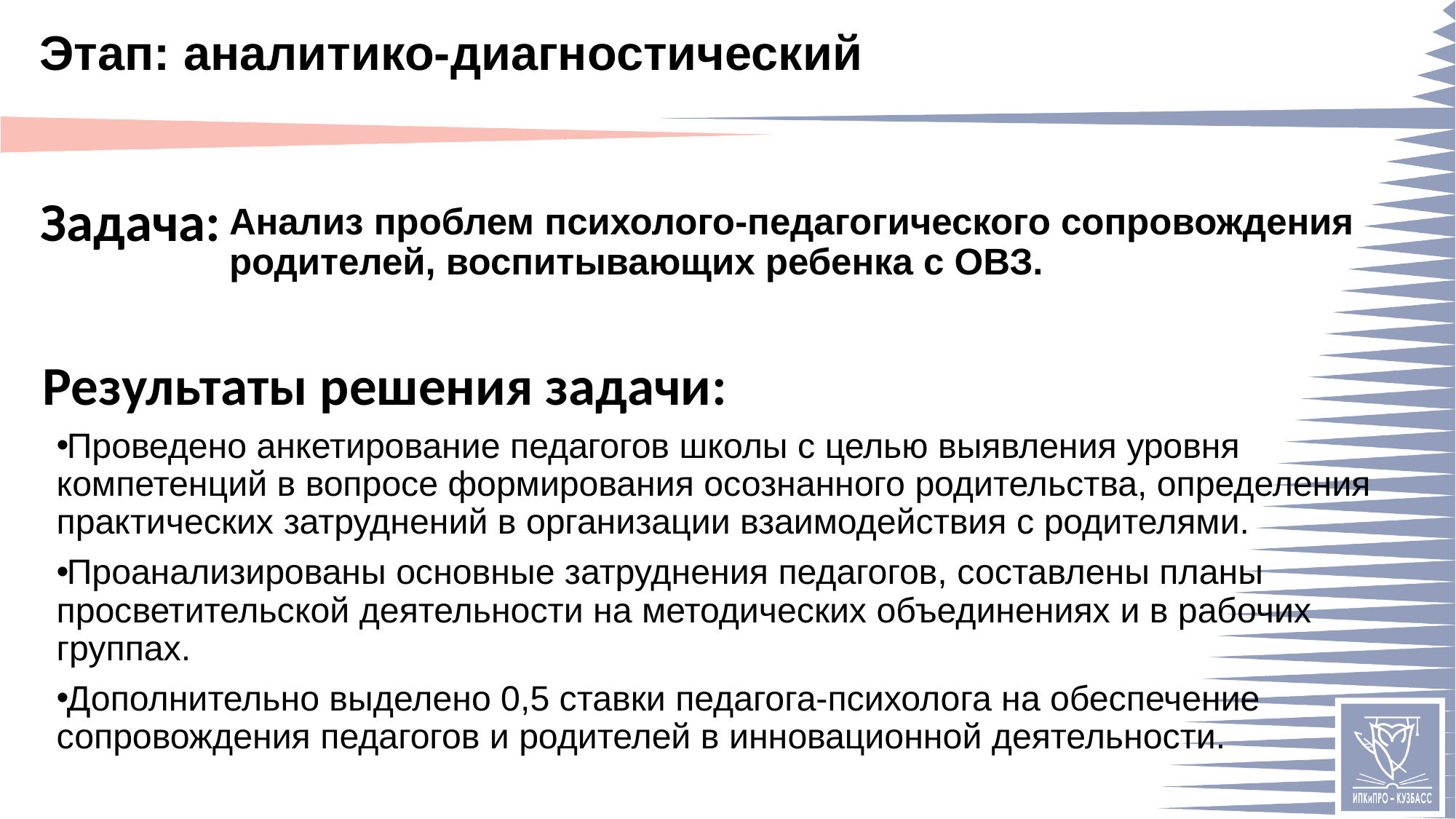

# Этап: аналитико-диагностический
Анализ проблем психолого-педагогического сопровождения родителей, воспитывающих ребенка с ОВЗ.

Проведено анкетирование педагогов школы с целью выявления уровня компетенций в вопросе формирования осознанного родительства, определения практических затруднений в организации взаимодействия с родителями.
Проанализированы основные затруднения педагогов, составлены планы просветительской деятельности на методических объединениях и в рабочих группах.
Дополнительно выделено 0,5 ставки педагога-психолога на обеспечение сопровождения педагогов и родителей в инновационной деятельности.